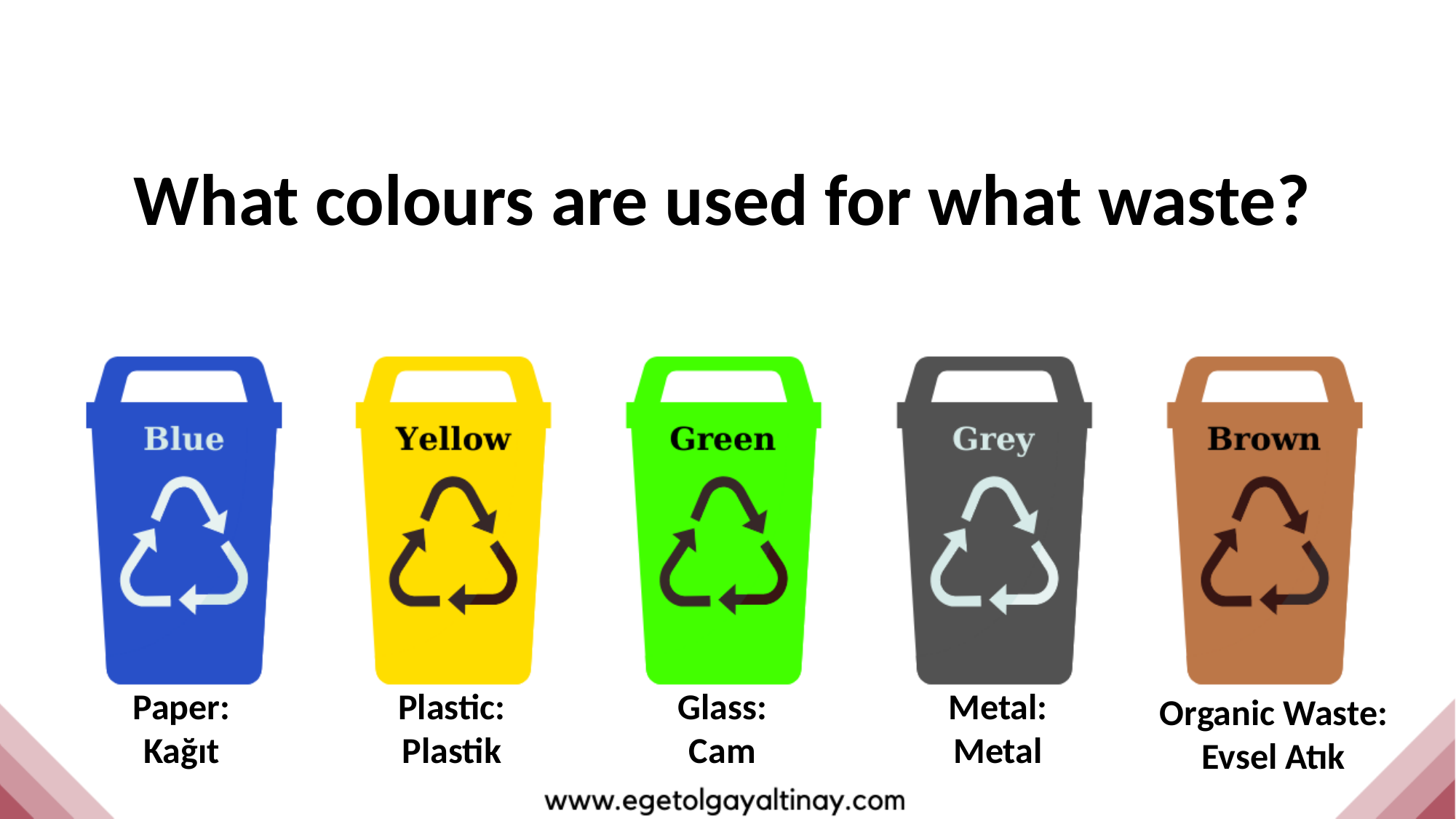

What colours are used for what waste?
Paper:
Kağıt
Plastic:
Plastik
Glass:
Cam
Metal:
Metal
Organic Waste:
Evsel Atık